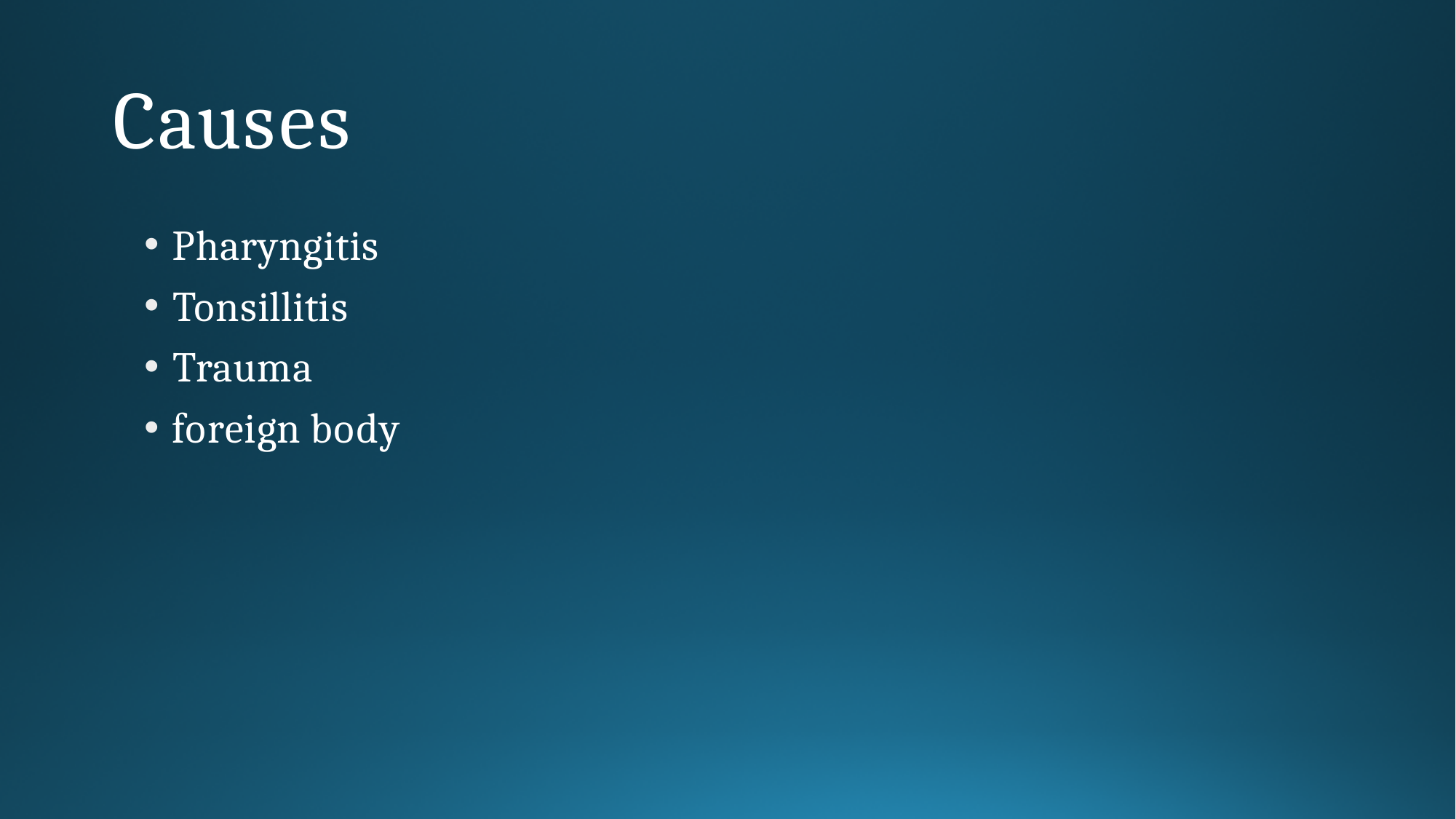

# Causes
Pharyngitis
Tonsillitis
Trauma
foreign body